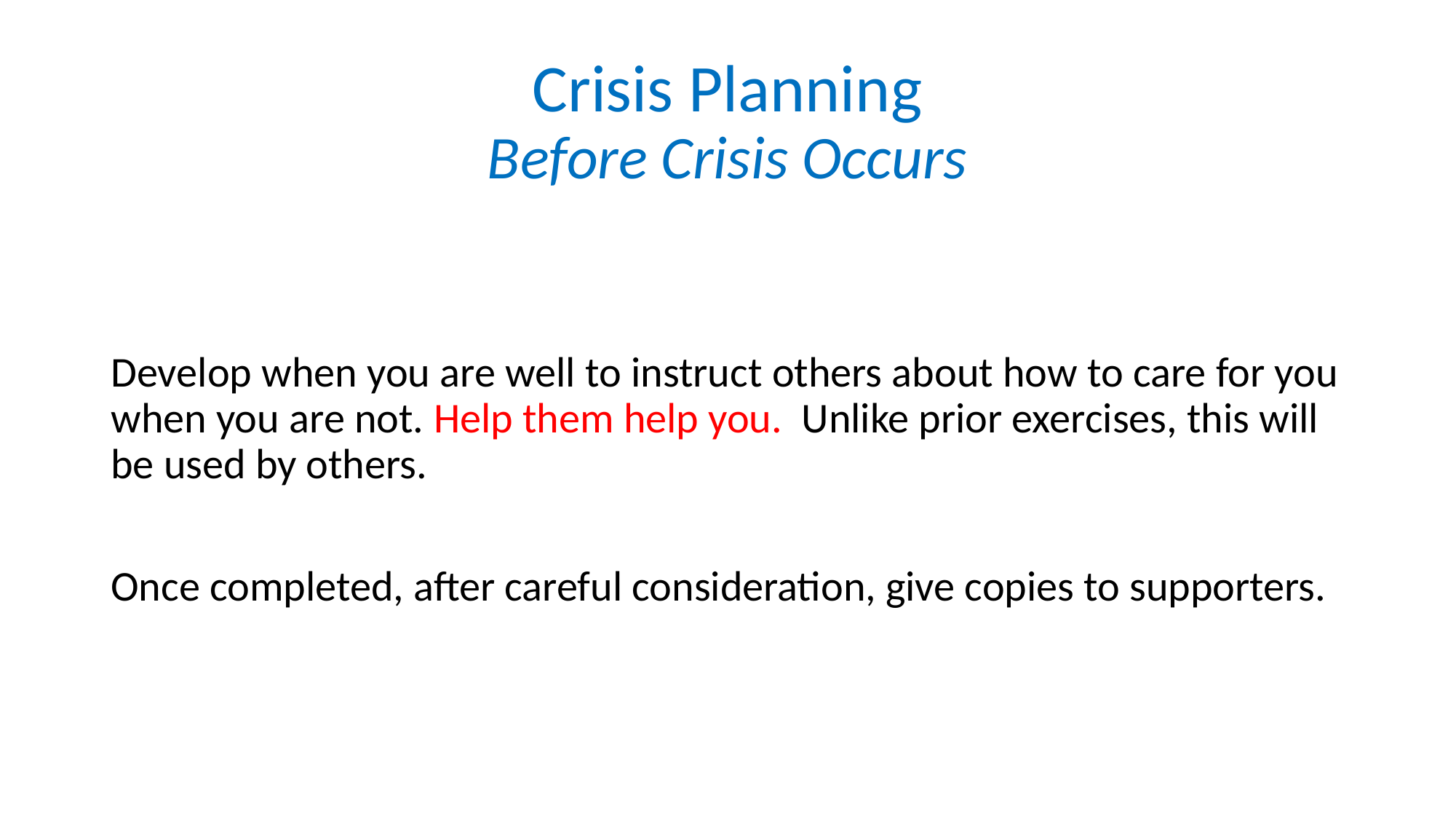

# Crisis Planning Before Crisis Occurs

Develop when you are well to instruct others about how to care for you when you are not. Help them help you.  Unlike prior exercises, this will be used by others.

Once completed, after careful consideration, give copies to supporters.